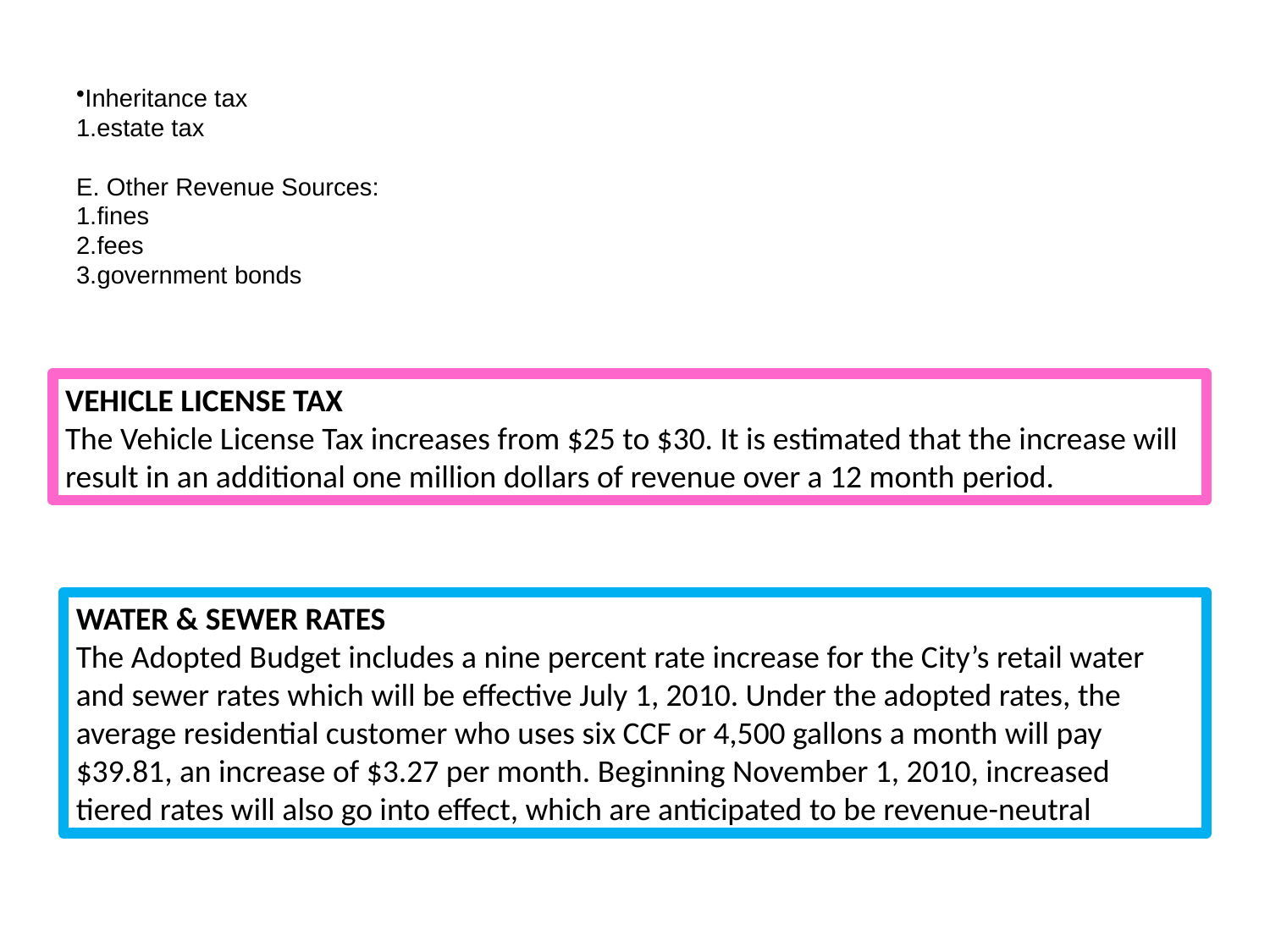

Inheritance tax
estate tax

E. Other Revenue Sources:
1.fines
2.fees
3.government bonds
VEHICLE LICENSE TAX
The Vehicle License Tax increases from $25 to $30. It is estimated that the increase will result in an additional one million dollars of revenue over a 12 month period.
WATER & SEWER RATES
The Adopted Budget includes a nine percent rate increase for the City’s retail water and sewer rates which will be effective July 1, 2010. Under the adopted rates, the average residential customer who uses six CCF or 4,500 gallons a month will pay $39.81, an increase of $3.27 per month. Beginning November 1, 2010, increased tiered rates will also go into effect, which are anticipated to be revenue-neutral